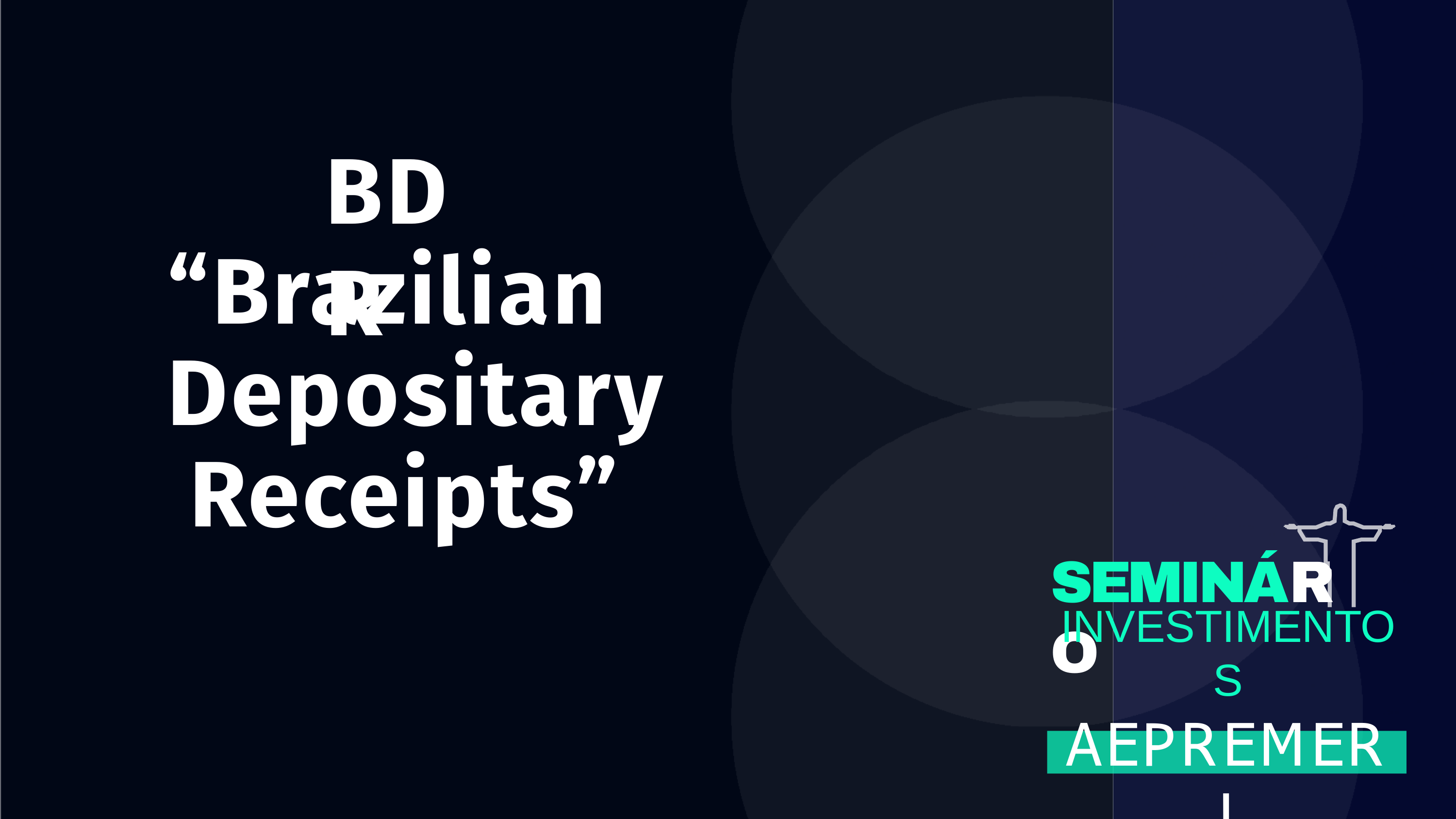

BDR
# “Brazilian  Depositary  Receipts”
SEMINÁR O
INVESTIMENTOS
AEPREMERJ
PERSPECTIVAS DOS INVESTIMENTOS E OS
IMPACTOS DAS ELEIÇÕES MUNICIPAIS
Penedo/Itatiaia- RJ